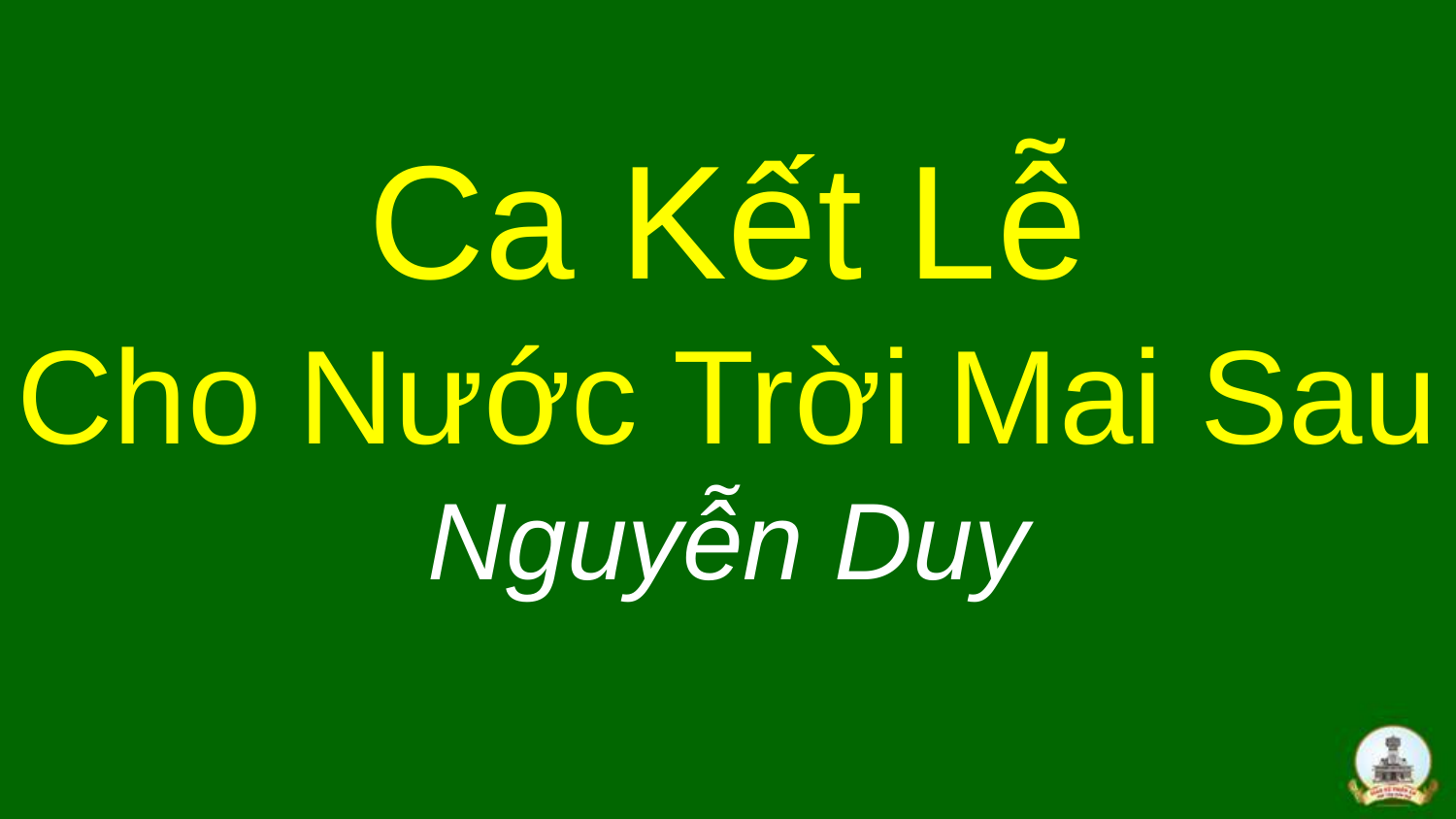

# Ca Kết Lễ Cho Nước Trời Mai Sau Nguyễn Duy